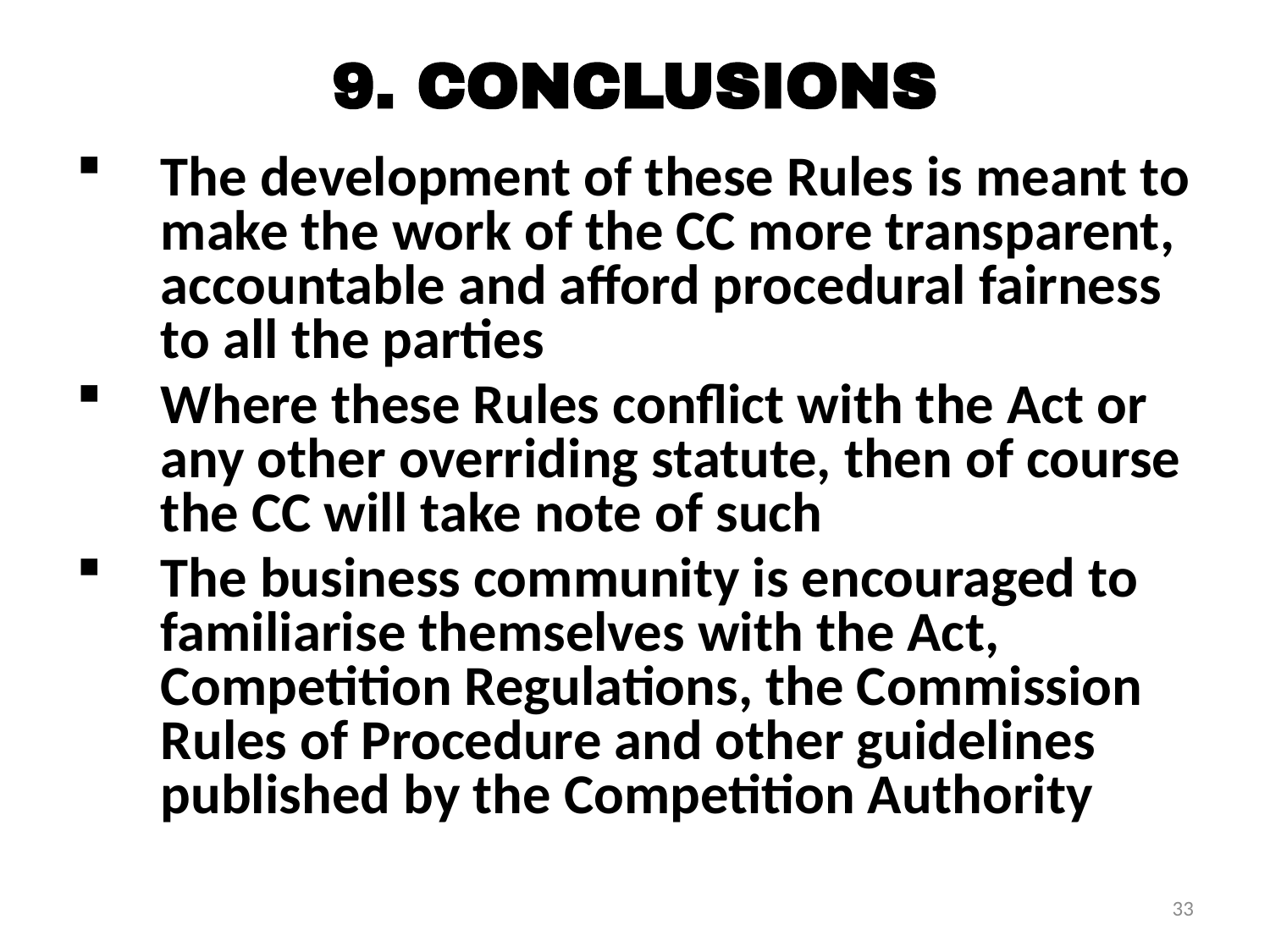

# 9. CONCLUSIONS
The development of these Rules is meant to make the work of the CC more transparent, accountable and afford procedural fairness to all the parties
Where these Rules conflict with the Act or any other overriding statute, then of course the CC will take note of such
The business community is encouraged to familiarise themselves with the Act, Competition Regulations, the Commission Rules of Procedure and other guidelines published by the Competition Authority
33